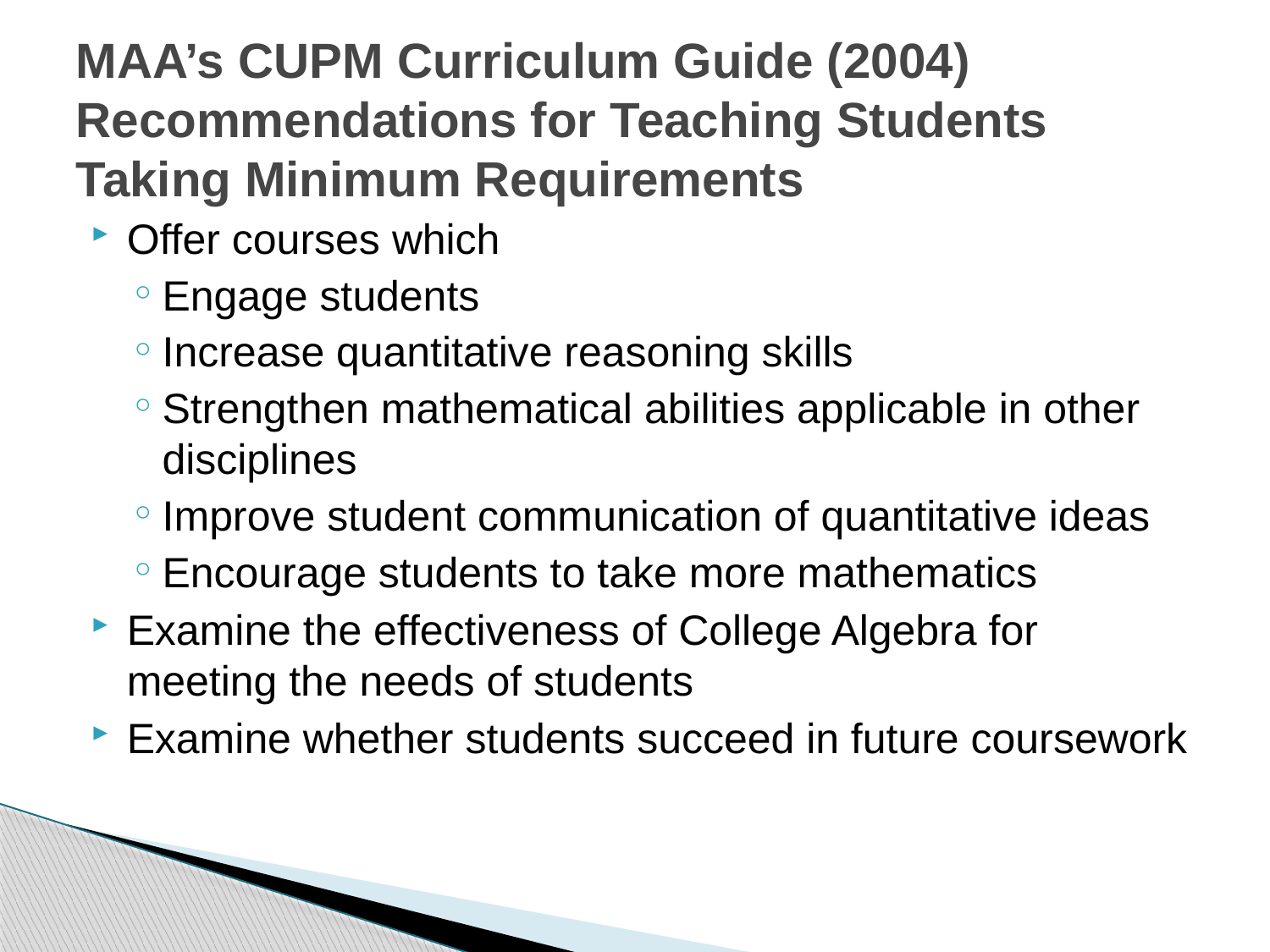

# MAA’s CUPM Curriculum Guide (2004) Recommendations for Teaching Students Taking Minimum Requirements
Offer courses which
Engage students
Increase quantitative reasoning skills
Strengthen mathematical abilities applicable in other disciplines
Improve student communication of quantitative ideas
Encourage students to take more mathematics
Examine the effectiveness of College Algebra for meeting the needs of students
Examine whether students succeed in future coursework